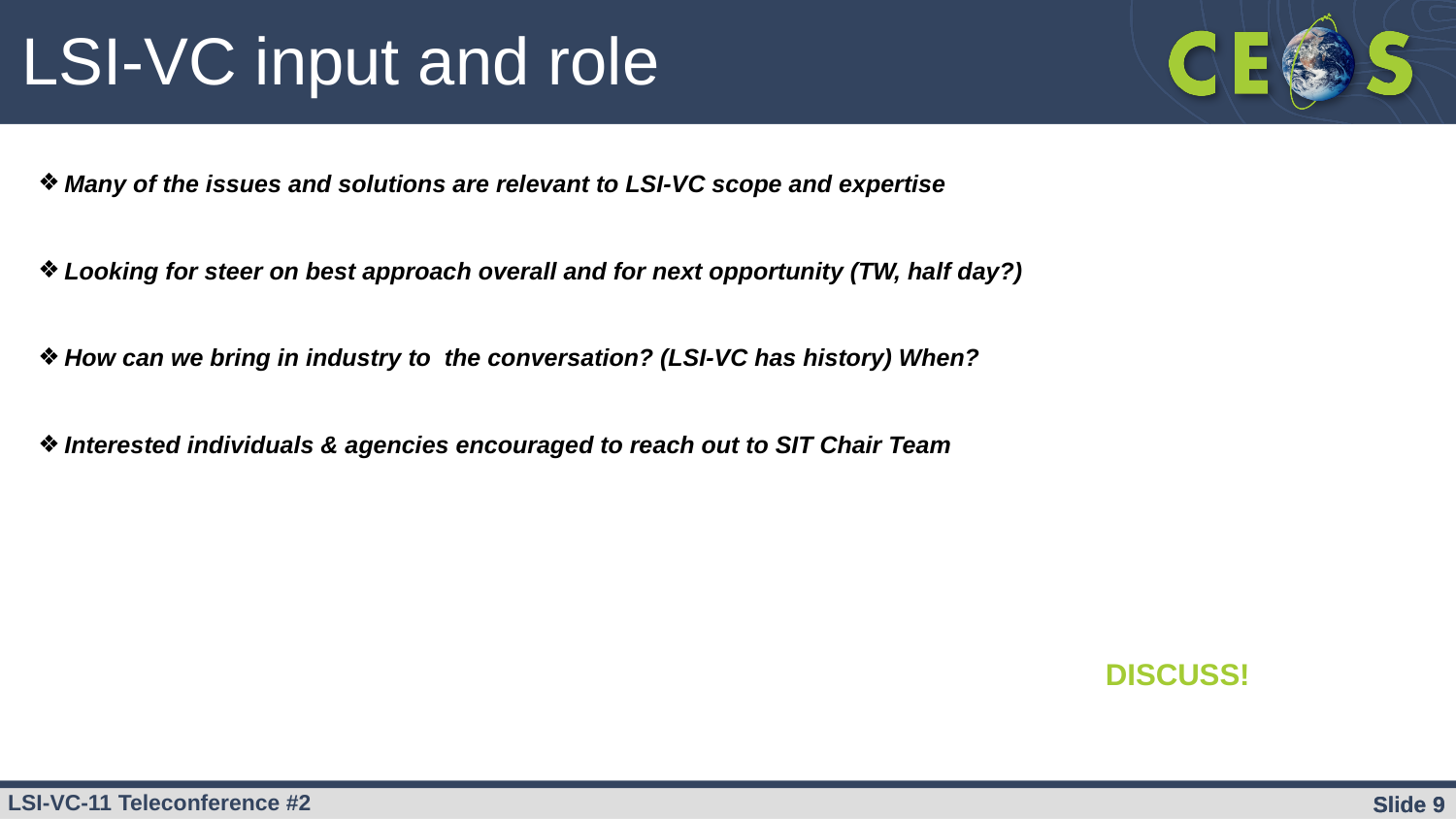

LSI-VC input and role
Many of the issues and solutions are relevant to LSI-VC scope and expertise

Looking for steer on best approach overall and for next opportunity (TW, half day?)

How can we bring in industry to  the conversation? (LSI-VC has history) When?

Interested individuals & agencies encouraged to reach out to SIT Chair Team

DISCUSS!
Slide 9